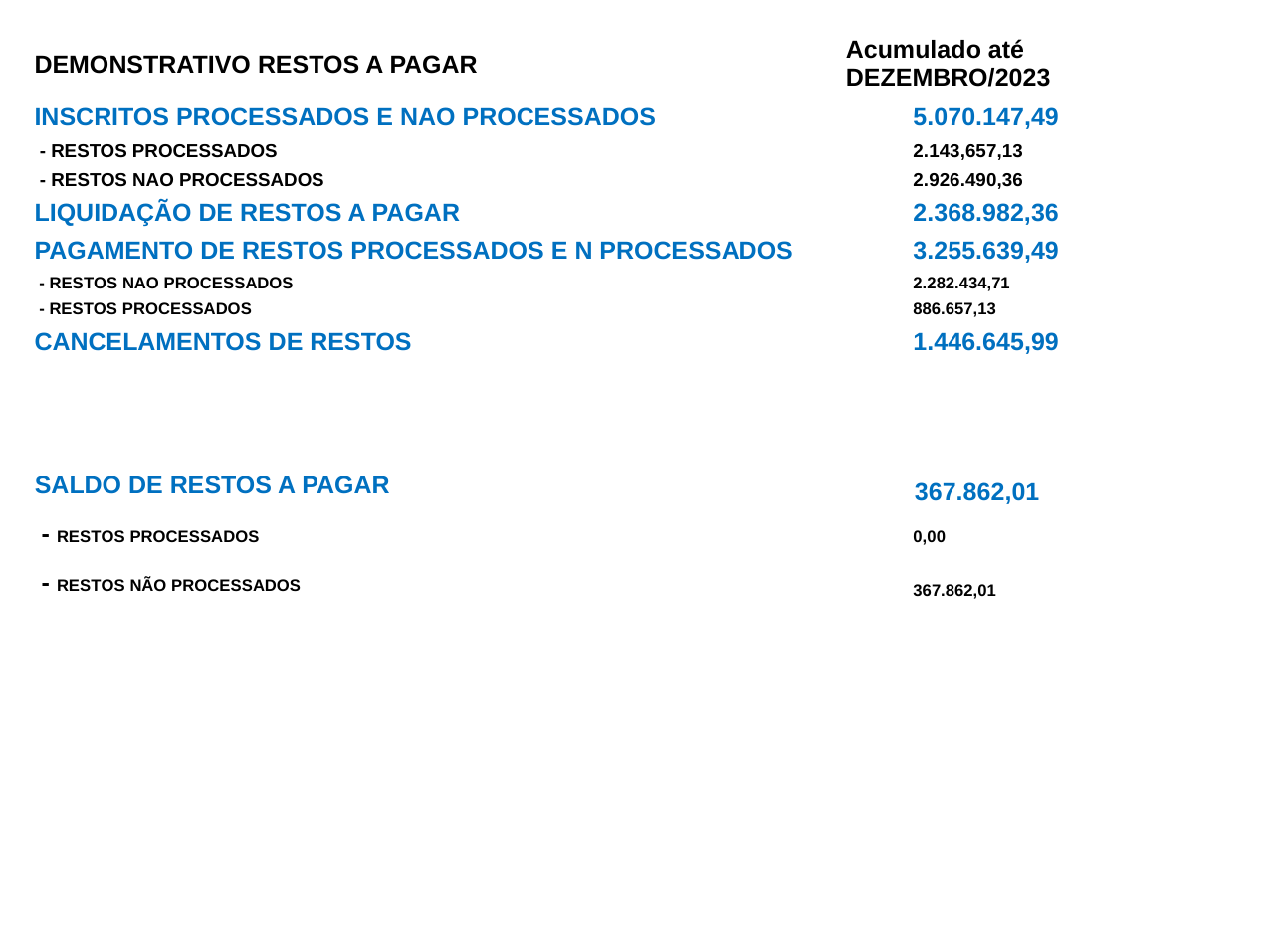

Acumulado até DEZEMBRO/2023
DEMONSTRATIVO RESTOS A PAGAR
INSCRITOS PROCESSADOS E NAO PROCESSADOS
- RESTOS PROCESSADOS
5.070.147,49
2.143,657,13
- RESTOS NAO PROCESSADOS
2.926.490,36
LIQUIDAÇÃO DE RESTOS A PAGAR
2.368.982,36
PAGAMENTO DE RESTOS PROCESSADOS E N PROCESSADOS
- RESTOS NAO PROCESSADOS
3.255.639,49
2.282.434,71
- RESTOS PROCESSADOS
886.657,13
CANCELAMENTOS DE RESTOS
1.446.645,99
SALDO DE RESTOS A PAGAR
367.862,01
0,00
 - RESTOS PROCESSADOS
 - RESTOS NÃO PROCESSADOS
367.862,01